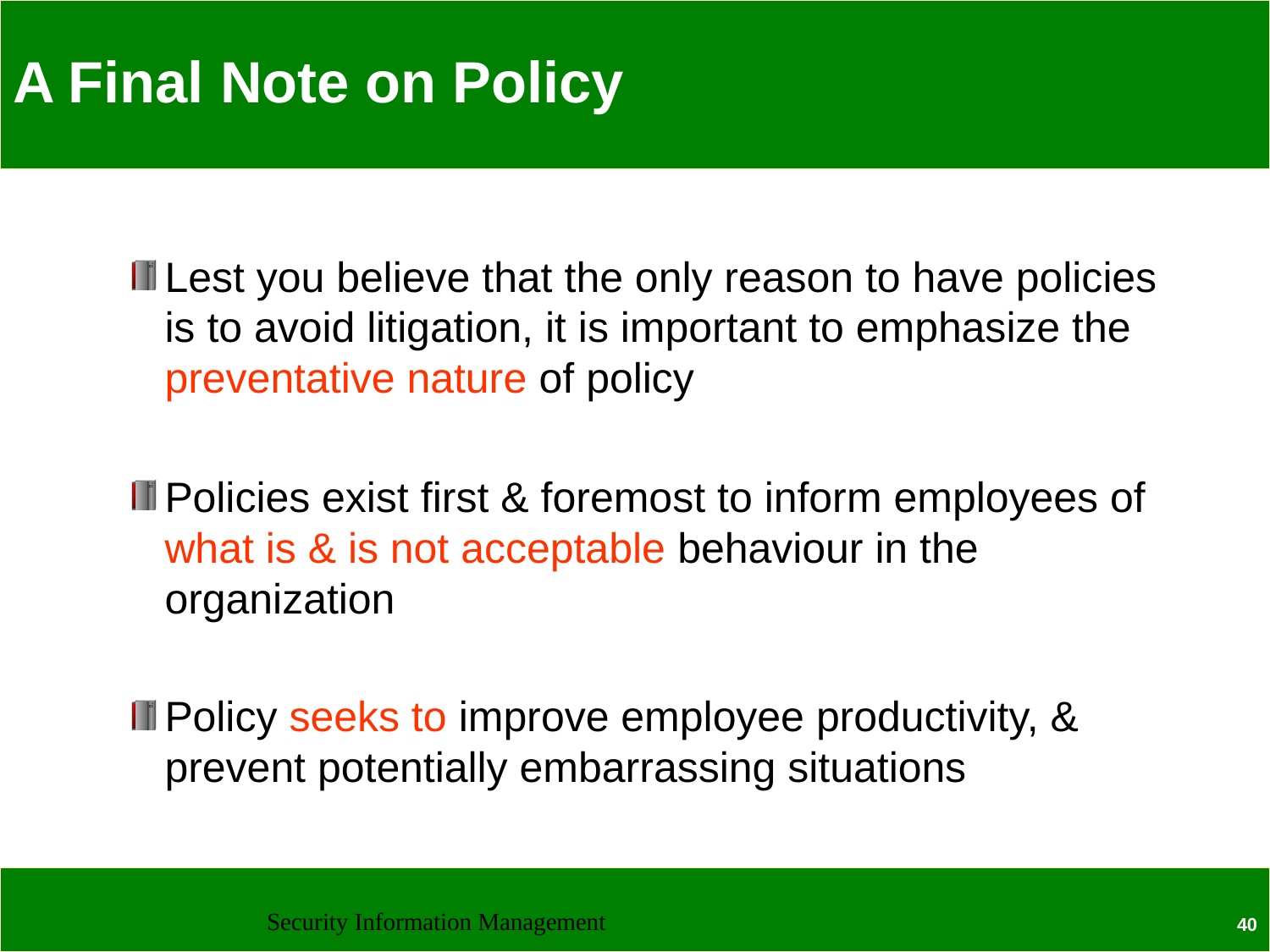

# A Final Note on Policy
Lest you believe that the only reason to have policies is to avoid litigation, it is important to emphasize the preventative nature of policy

Policies exist first & foremost to inform employees of what is & is not acceptable behaviour in the organization

Policy seeks to improve employee productivity, & prevent potentially embarrassing situations
Security Information Management
40